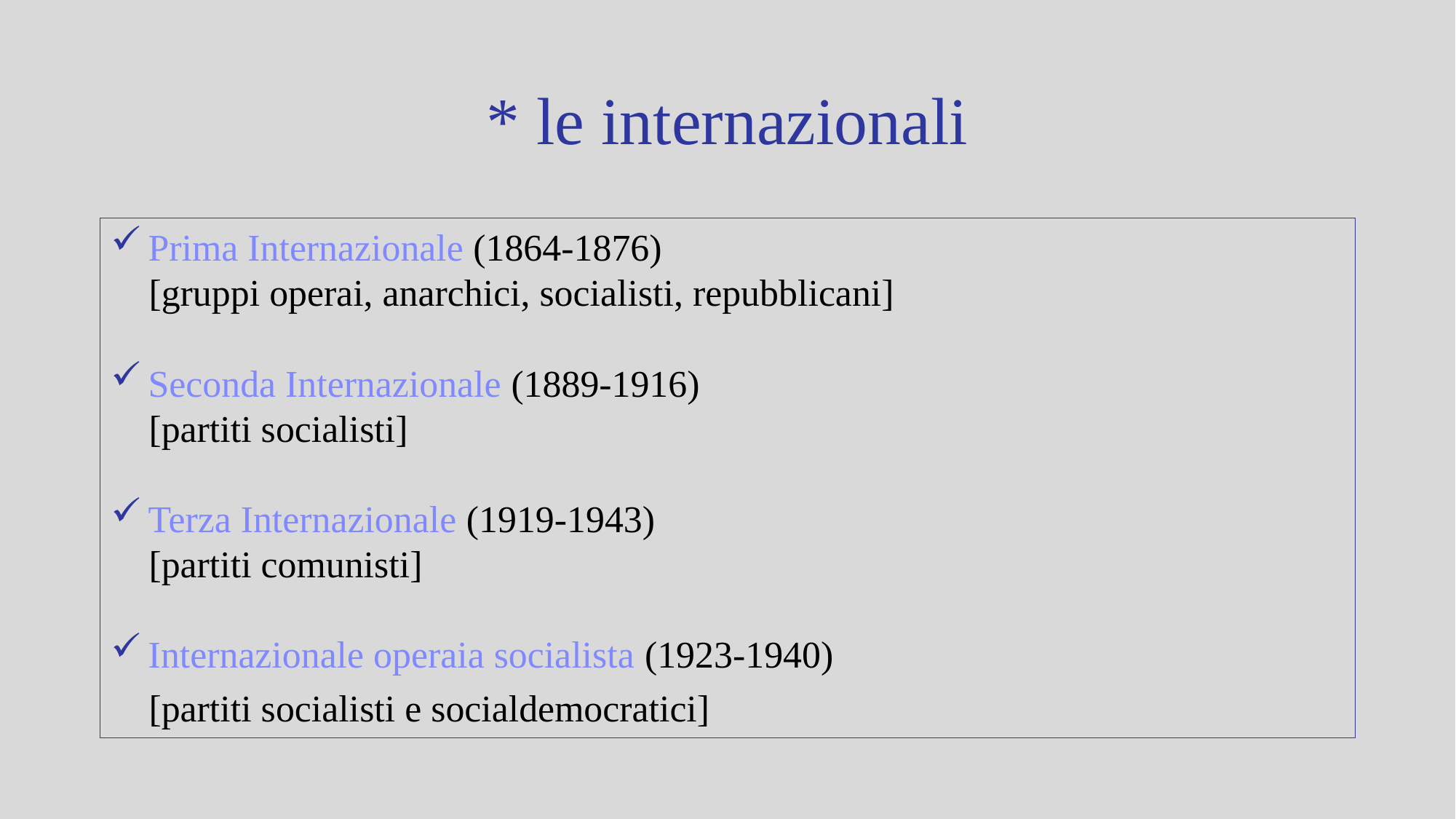

# * le internazionali
 Prima Internazionale (1864-1876)
    [gruppi operai, anarchici, socialisti, repubblicani]

 Seconda Internazionale (1889-1916)
    [partiti socialisti]

 Terza Internazionale (1919-1943)
    [partiti comunisti]

 Internazionale operaia socialista (1923-1940)
    [partiti socialisti e socialdemocratici]